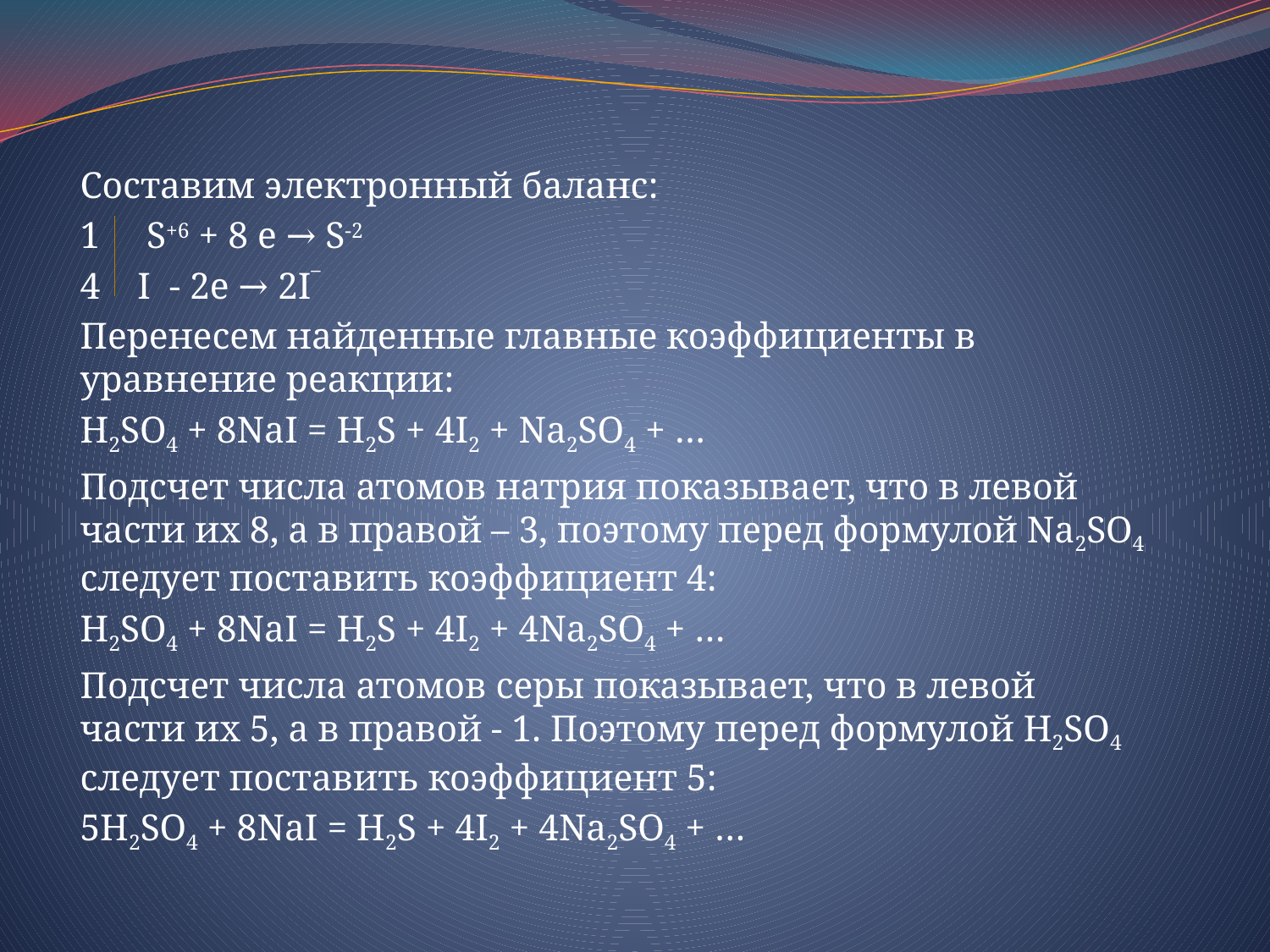

Составим электронный баланс:
1     S+6 + 8 e → S-2
4    I  - 2e → 2I‾
Перенесем найденные главные коэффициенты в уравнение реакции:
H2SO4 + 8NaI = H2S + 4I2 + Na2SO4 + …
Подсчет числа атомов натрия показывает, что в левой части их 8, а в правой – 3, поэтому перед формулой Na2SO4 следует поставить коэффициент 4:
H2SO4 + 8NaI = H2S + 4I2 + 4Na2SO4 + …
Подсчет числа атомов серы показывает, что в левой части их 5, а в правой - 1. Поэтому перед формулой H2SO4 следует поставить коэффициент 5:
5H2SO4 + 8NaI = H2S + 4I2 + 4Na2SO4 + …